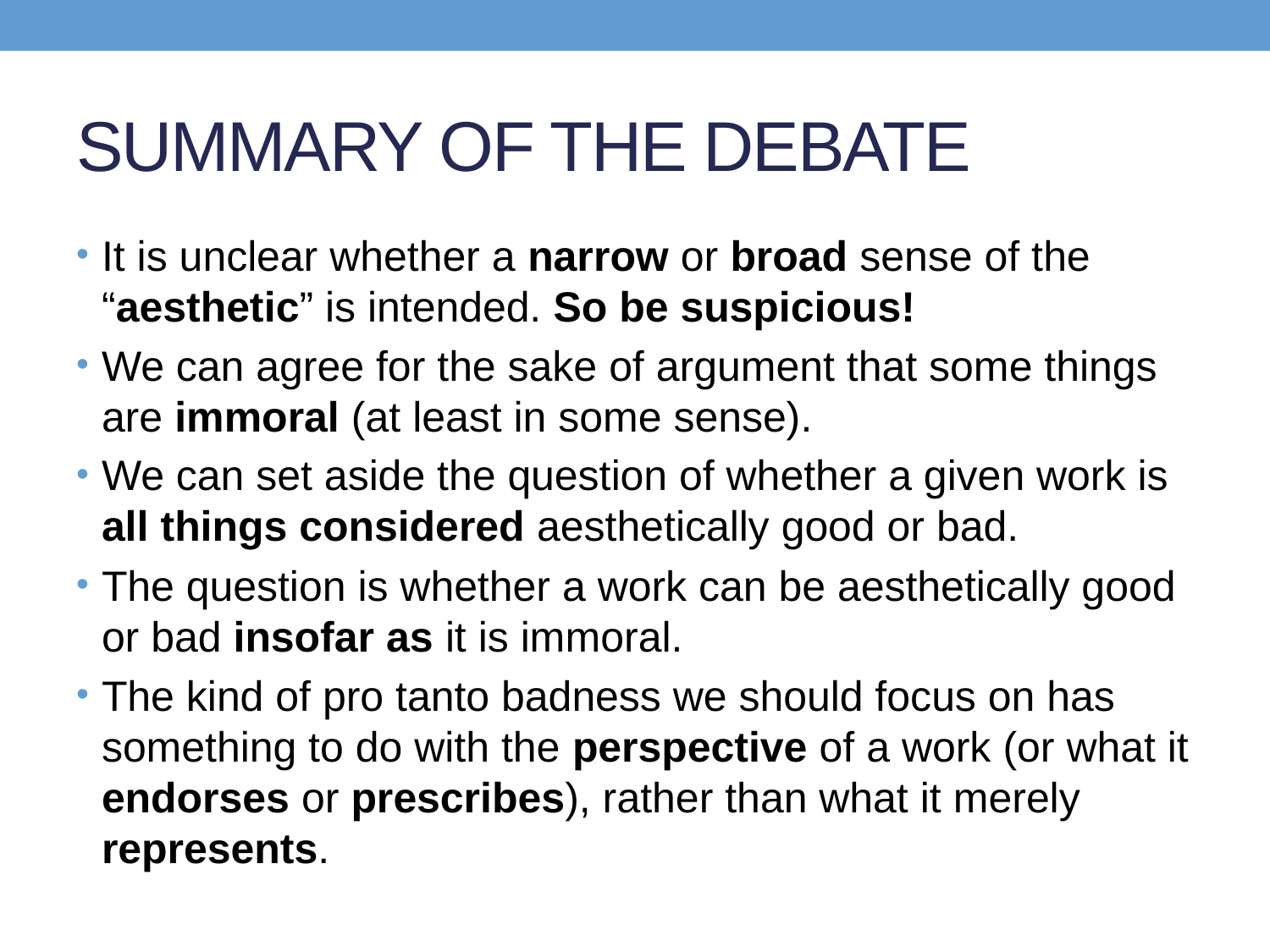

# SUMMARY OF THE DEBATE
It is unclear whether a narrow or broad sense of the “aesthetic” is intended. So be suspicious!
We can agree for the sake of argument that some things are immoral (at least in some sense).
We can set aside the question of whether a given work is all things considered aesthetically good or bad.
The question is whether a work can be aesthetically good or bad insofar as it is immoral.
The kind of pro tanto badness we should focus on has something to do with the perspective of a work (or what it endorses or prescribes), rather than what it merely represents.